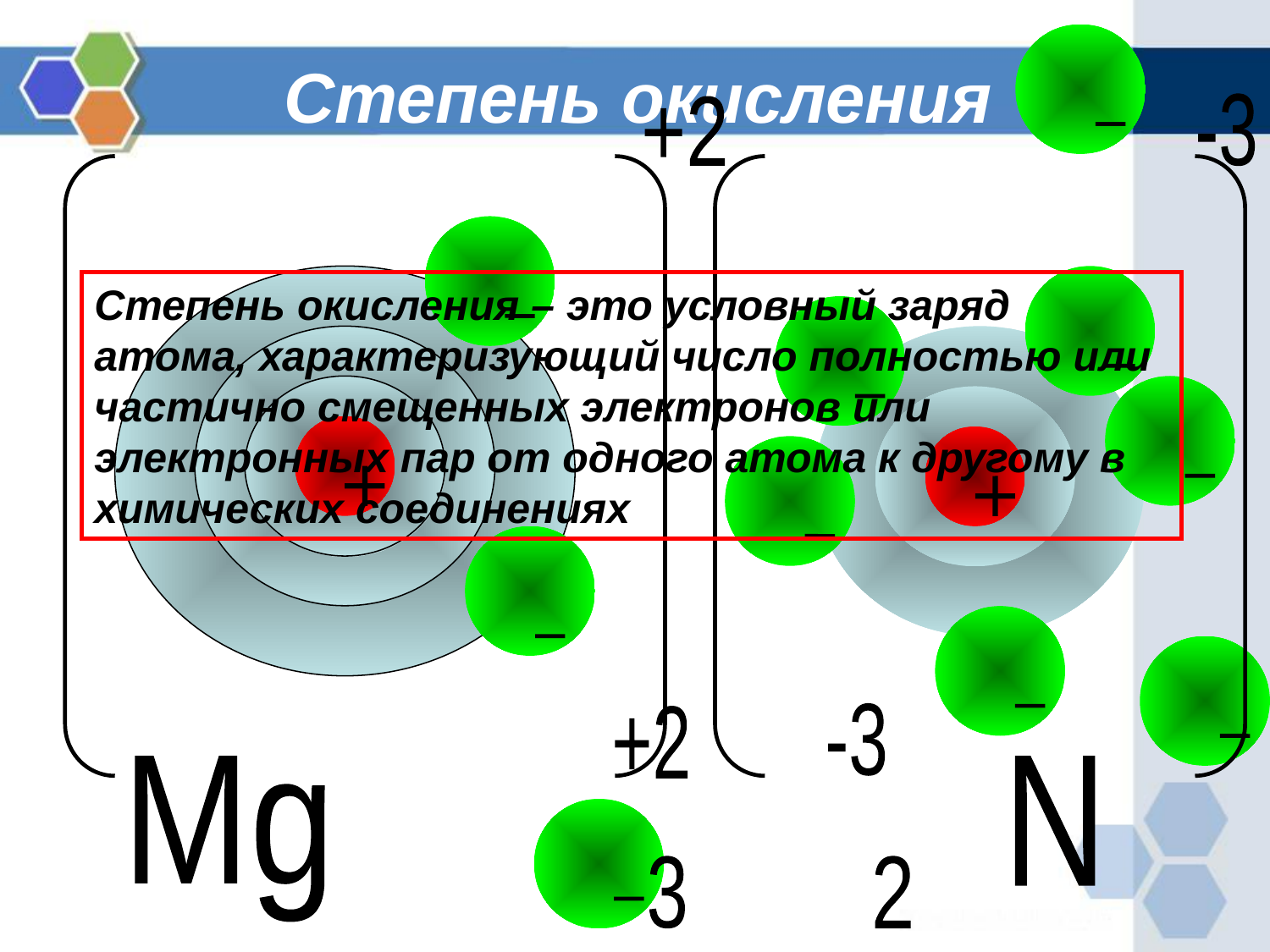

Степень окисления
-3
+2

Степень окисления – это условный заряд атома, характеризующий число полностью или частично смещенных электронов или электронных пар от одного атома к другому в химических соединениях

-3
+2
Mg
N

3
2